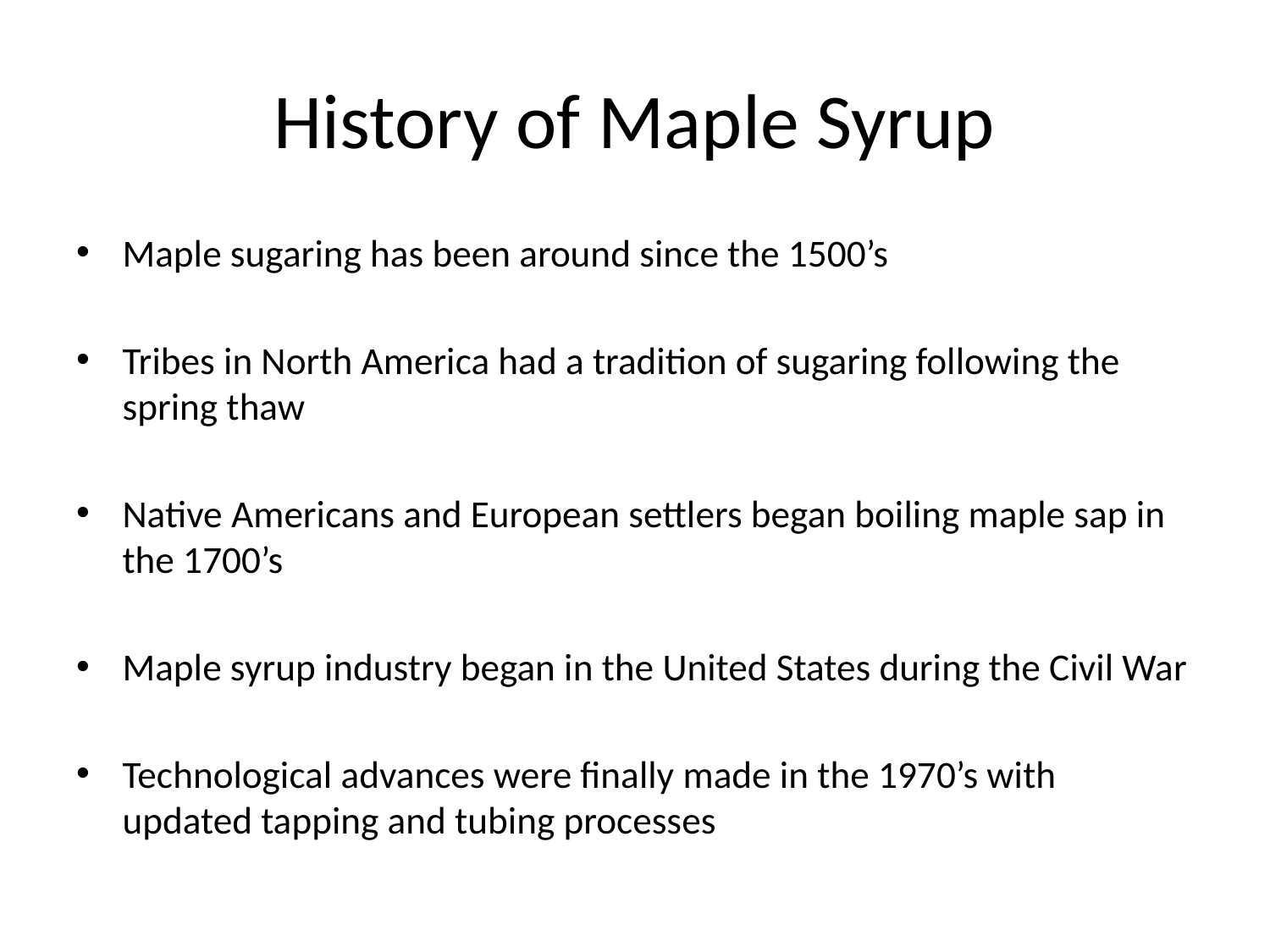

# History of Maple Syrup
Maple sugaring has been around since the 1500’s

Tribes in North America had a tradition of sugaring following the spring thaw

Native Americans and European settlers began boiling maple sap in the 1700’s

Maple syrup industry began in the United States during the Civil War

Technological advances were finally made in the 1970’s with updated tapping and tubing processes